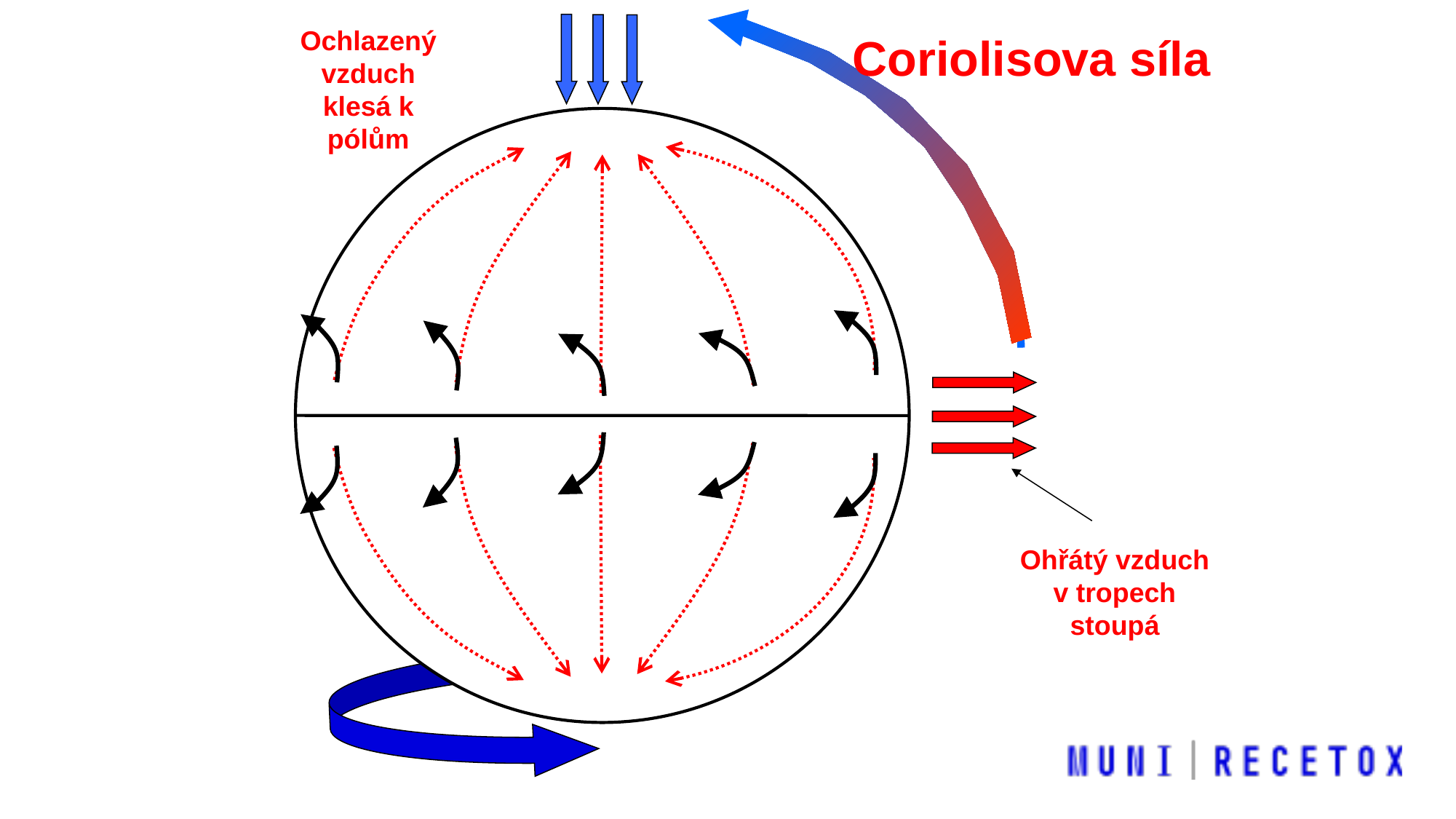

Ochlazený vzduch klesá k pólům

Coriolisova síla

Ohřátý vzduch v tropech stoupá